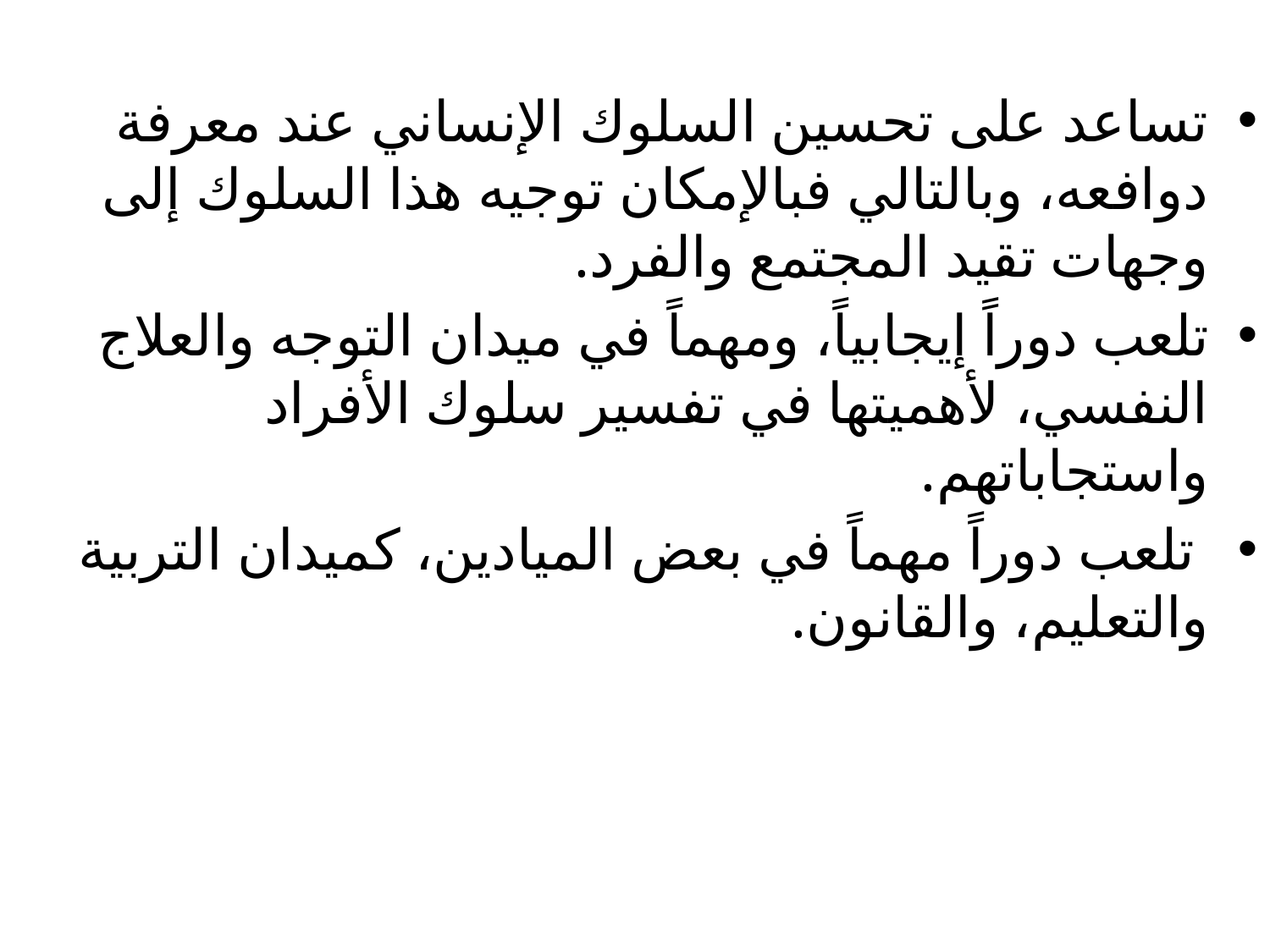

تساعد على تحسين السلوك الإنساني عند معرفة دوافعه، وبالتالي فبالإمكان توجيه هذا السلوك إلى وجهات تقيد المجتمع والفرد.
تلعب دوراً إيجابياً، ومهماً في ميدان التوجه والعلاج النفسي، لأهميتها في تفسير سلوك الأفراد واستجاباتهم.
 تلعب دوراً مهماً في بعض الميادين، كميدان التربية والتعليم، والقانون.